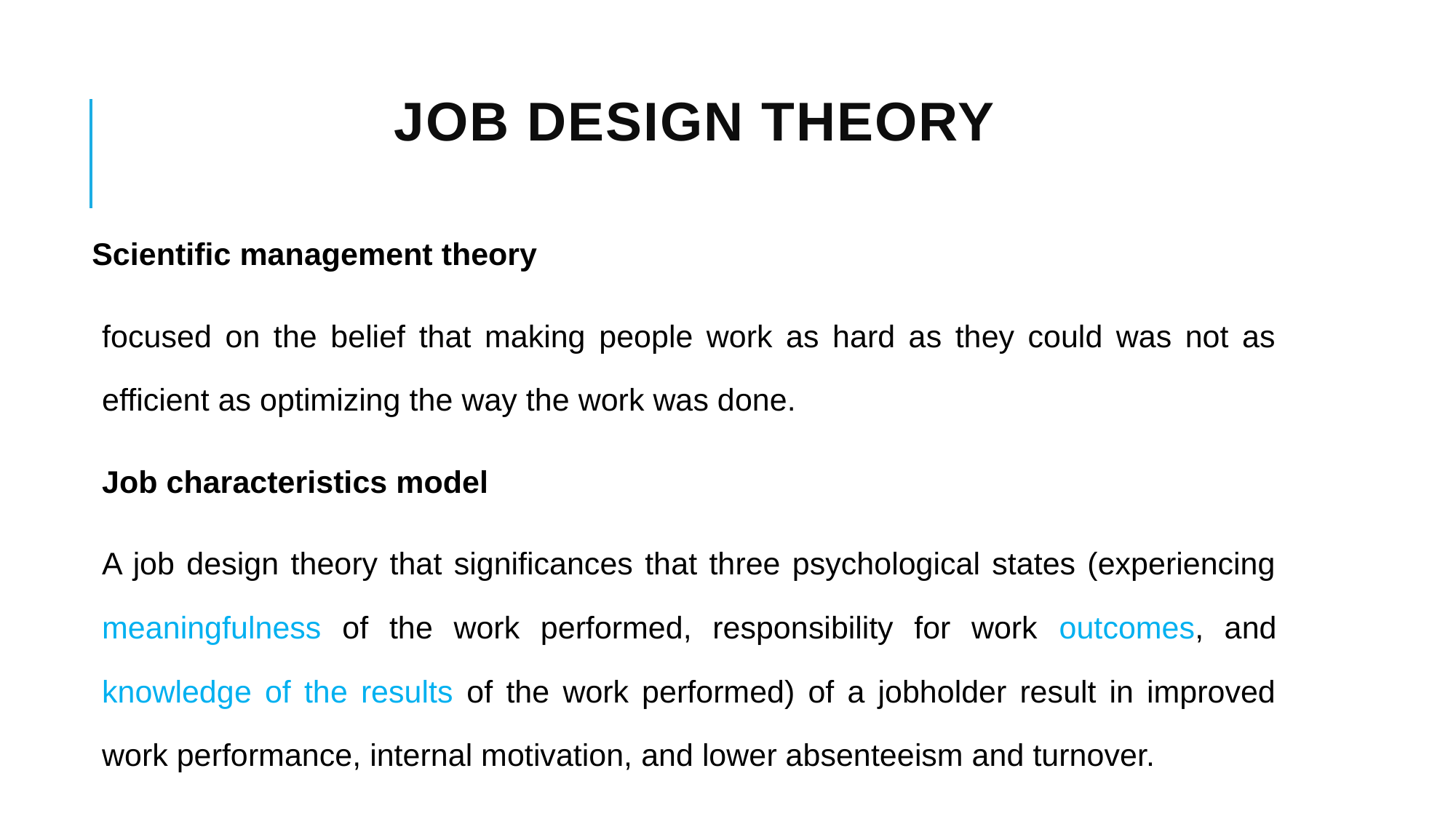

# Job design theory
Scientific management theory
focused on the belief that making people work as hard as they could was not as efficient as optimizing the way the work was done.
Job characteristics model
A job design theory that significances that three psychological states (experiencing meaningfulness of the work performed, responsibility for work outcomes, and knowledge of the results of the work performed) of a jobholder result in improved work performance, internal motivation, and lower absenteeism and turnover.